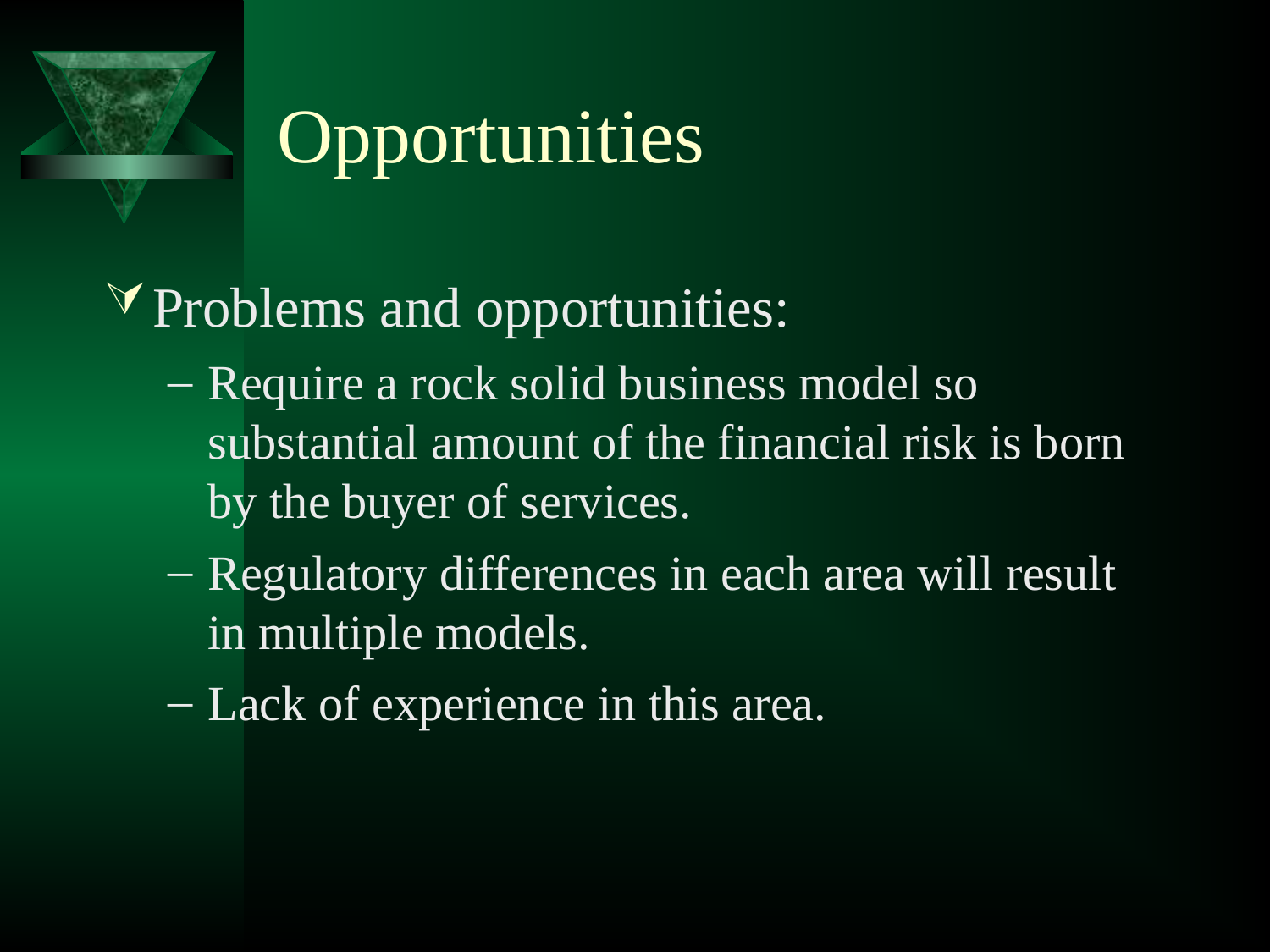

# Opportunities
Problems and opportunities:
Require a rock solid business model so substantial amount of the financial risk is born by the buyer of services.
Regulatory differences in each area will result in multiple models.
Lack of experience in this area.